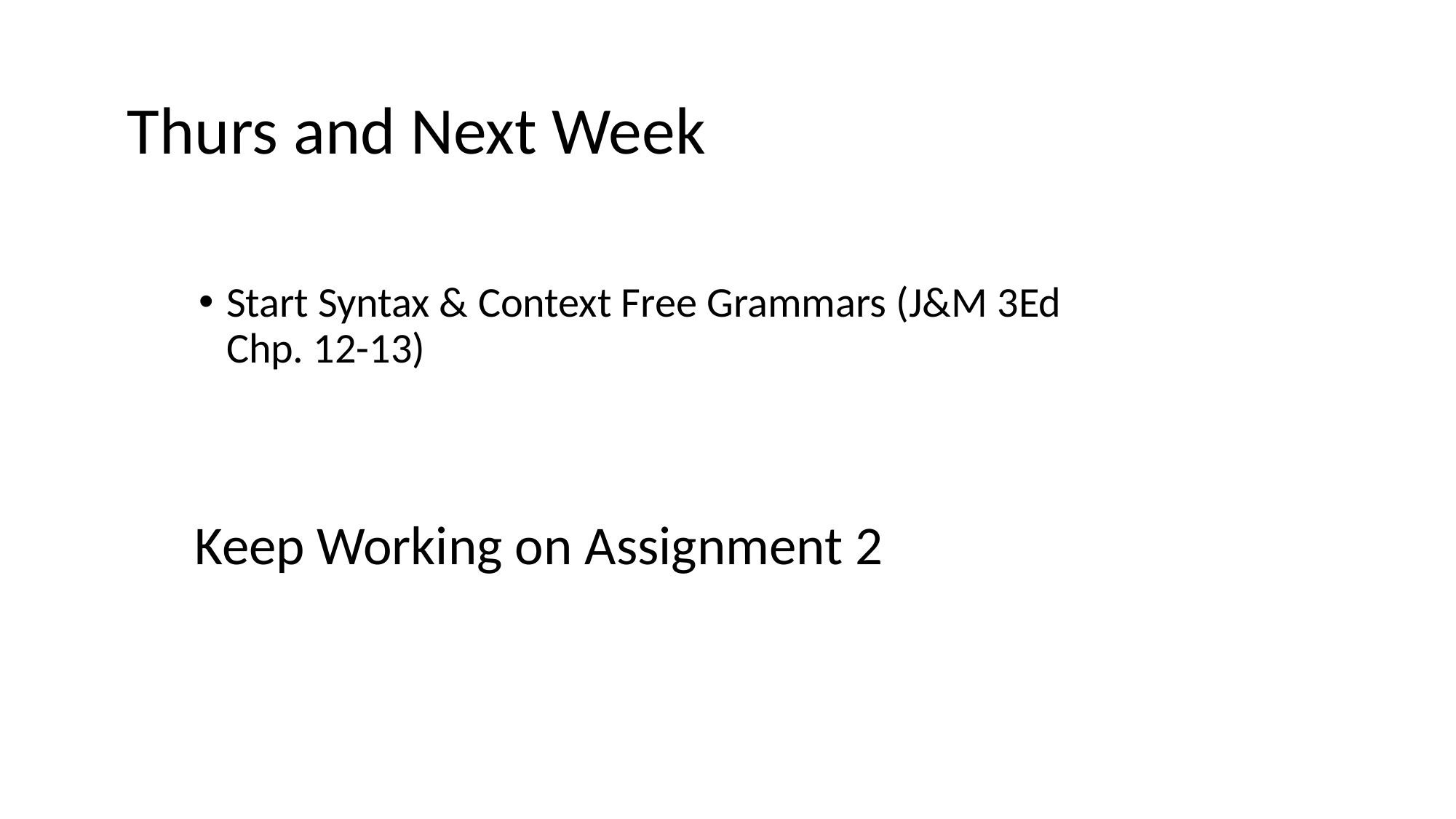

# Thurs and Next Week

Start Syntax & Context Free Grammars (J&M 3Ed Chp. 12-13)
Keep Working on Assignment 2